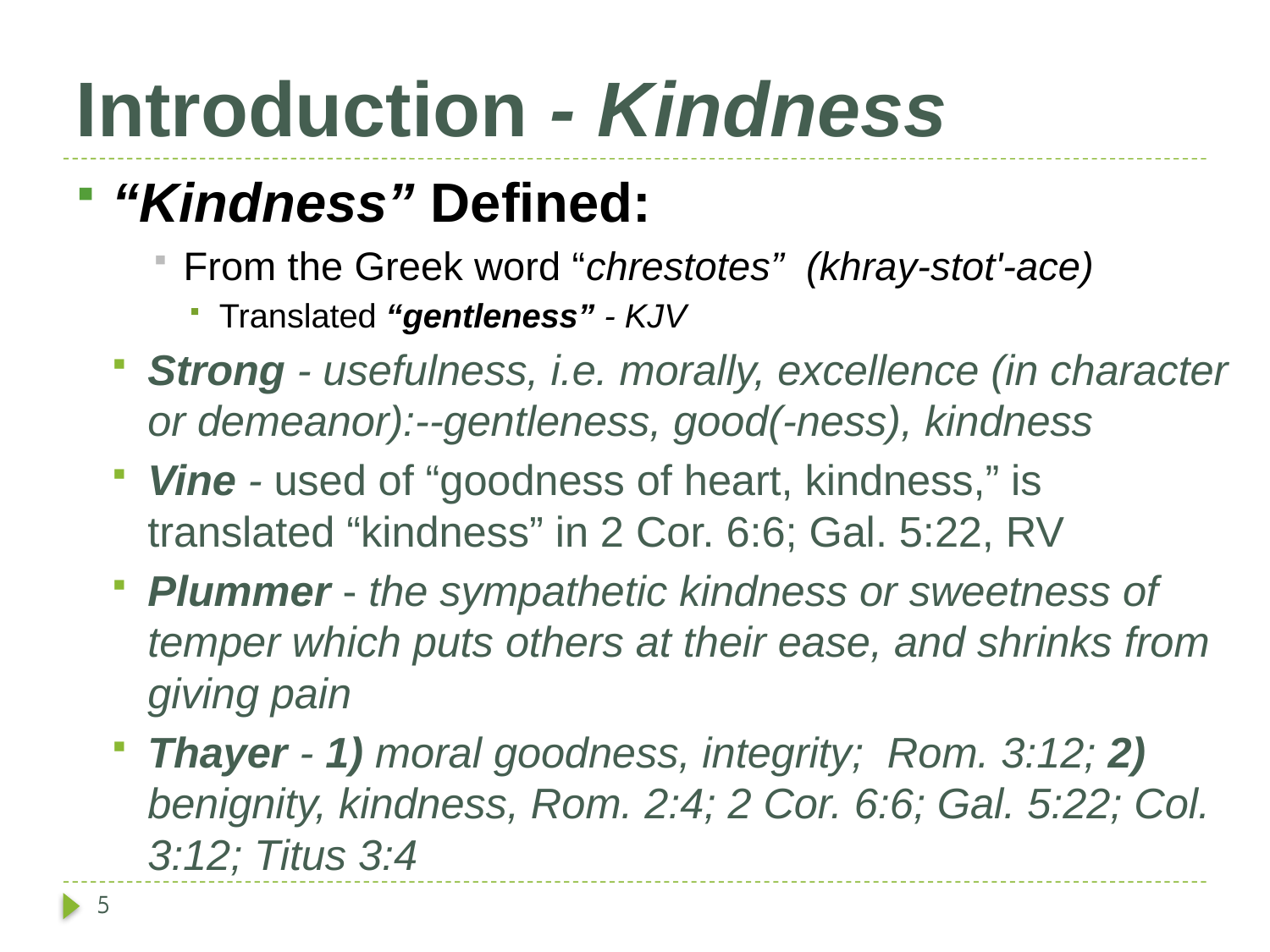

# Introduction - Kindness
“Kindness” Defined:
From the Greek word “chrestotes”  (khray-stot'-ace)
Translated “gentleness” - KJV
Strong - usefulness, i.e. morally, excellence (in character or demeanor):--gentleness, good(-ness), kindness
Vine - used of “goodness of heart, kindness,” is translated “kindness” in 2 Cor. 6:6; Gal. 5:22, RV
Plummer - the sympathetic kindness or sweetness of temper which puts others at their ease, and shrinks from giving pain
Thayer - 1) moral goodness, integrity;  Rom. 3:12; 2) benignity, kindness, Rom. 2:4; 2 Cor. 6:6; Gal. 5:22; Col. 3:12; Titus 3:4
5